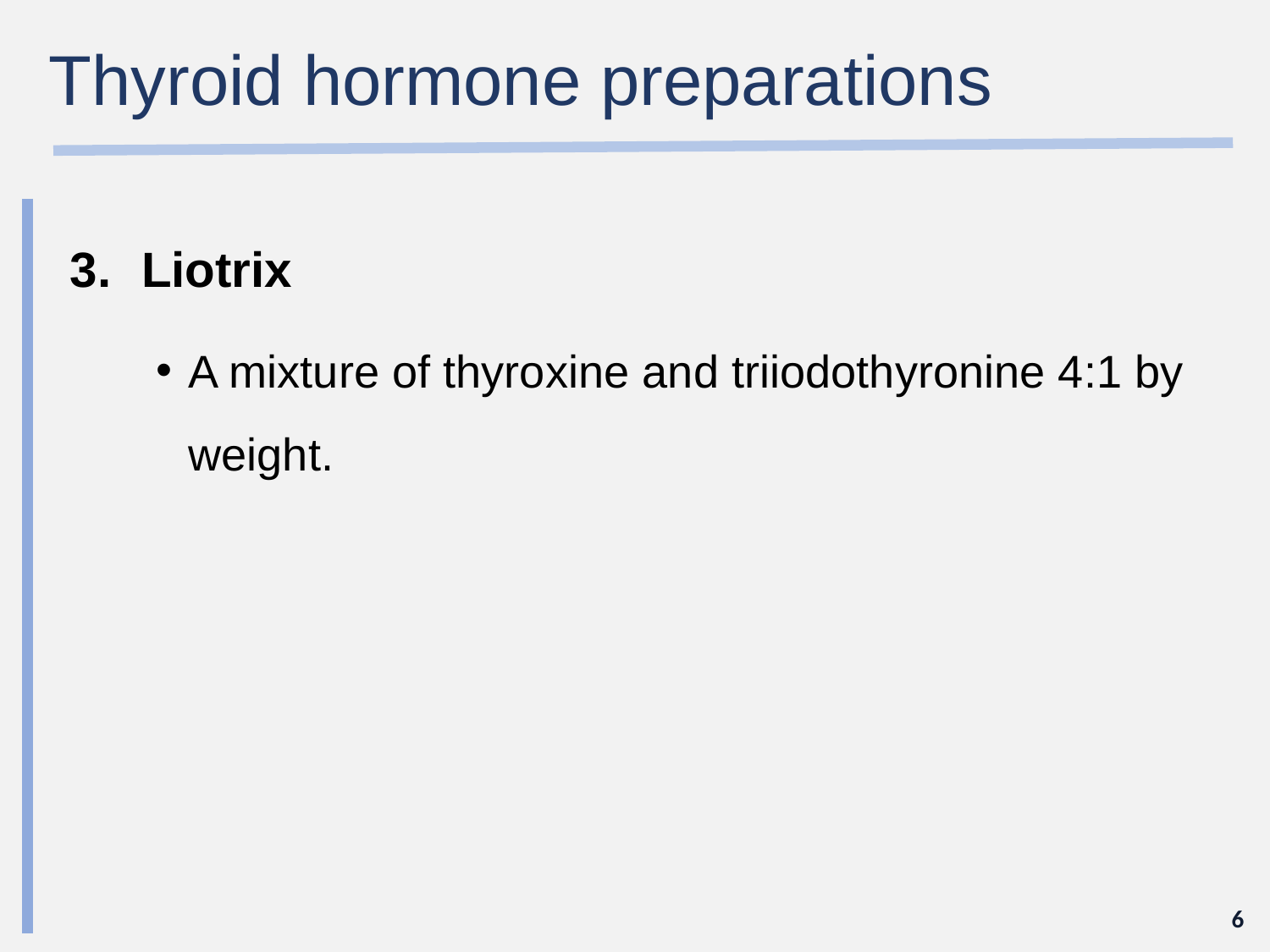

# Thyroid hormone preparations
Liotrix
A mixture of thyroxine and triiodothyronine 4:1 by weight.
6